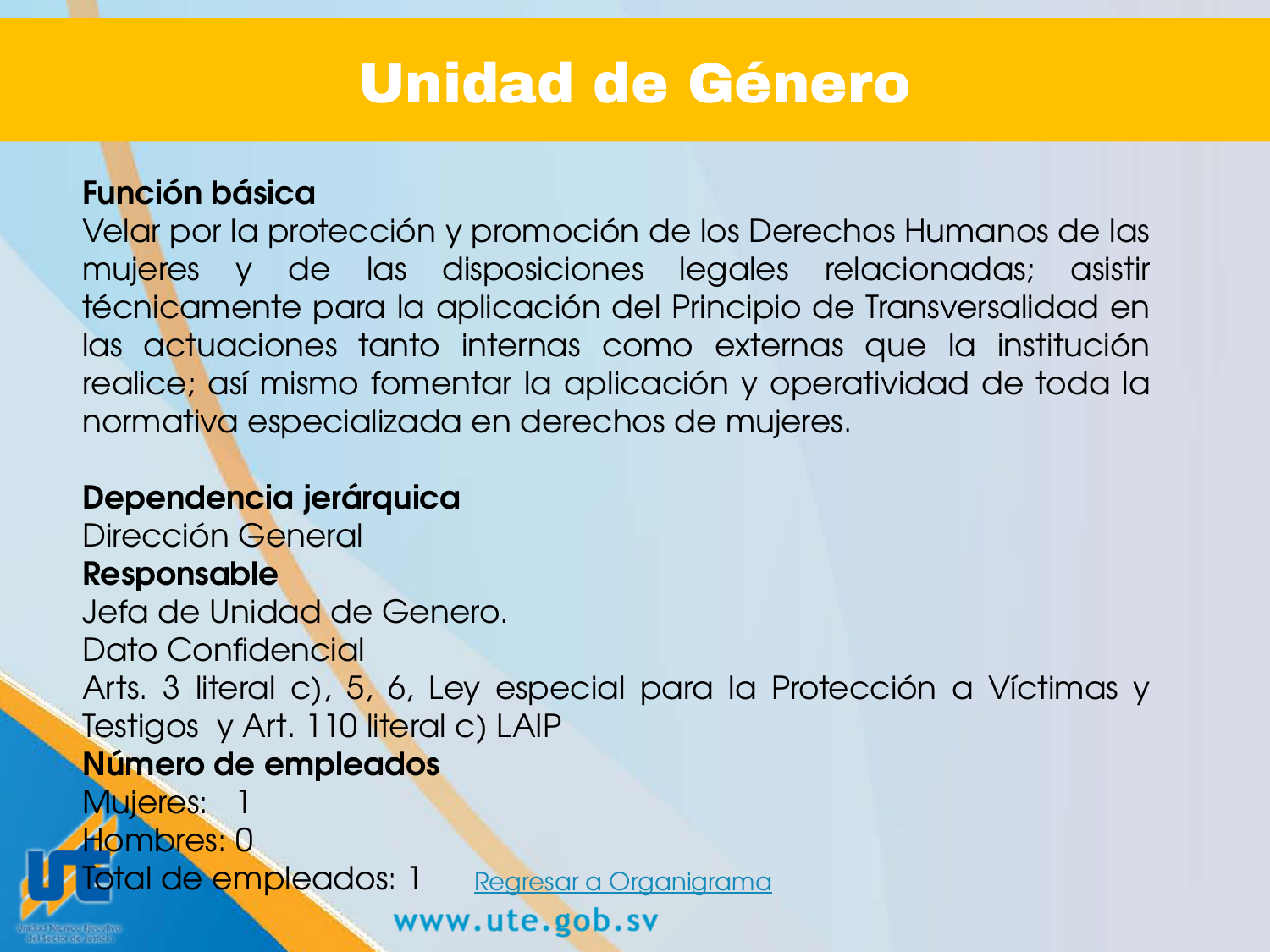

# Unidad de Género
Función básica
Velar por la protección y promoción de los Derechos Humanos de las mujeres y de las disposiciones legales relacionadas; asistir técnicamente para la aplicación del Principio de Transversalidad en las actuaciones tanto internas como externas que la institución realice; así mismo fomentar la aplicación y operatividad de toda la normativa especializada en derechos de mujeres.

Dependencia jerárquica
Dirección General
Responsable
Jefa de Unidad de Genero.
Dato Confidencial
Arts. 3 literal c), 5, 6, Ley especial para la Protección a Víctimas y Testigos  y Art. 110 literal c) LAIP
Número de empleados
Mujeres:   1
Hombres: 0
Total de empleados: 1
Regresar a Organigrama